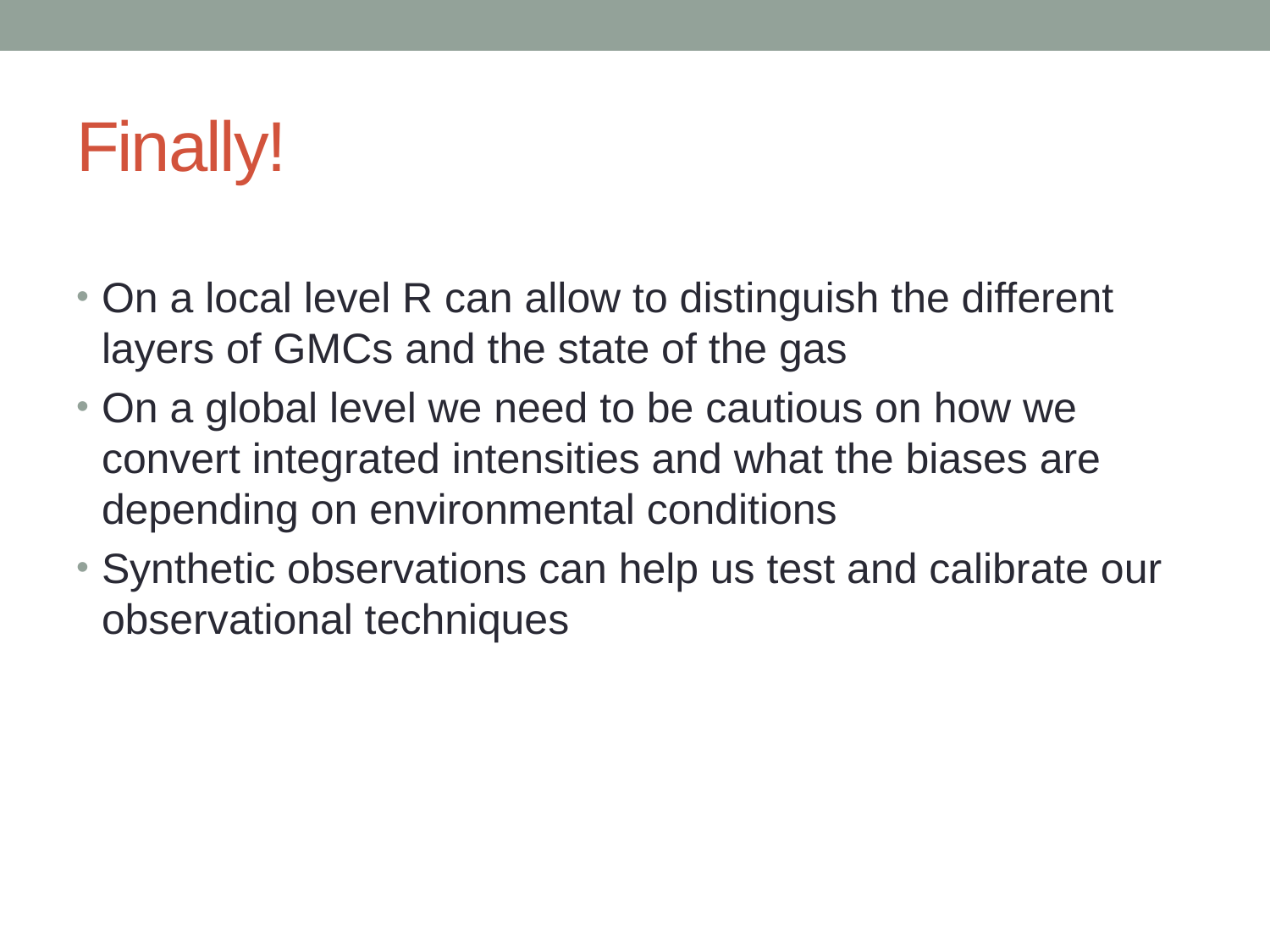

# Finally!
On a local level R can allow to distinguish the different layers of GMCs and the state of the gas
On a global level we need to be cautious on how we convert integrated intensities and what the biases are depending on environmental conditions
Synthetic observations can help us test and calibrate our observational techniques